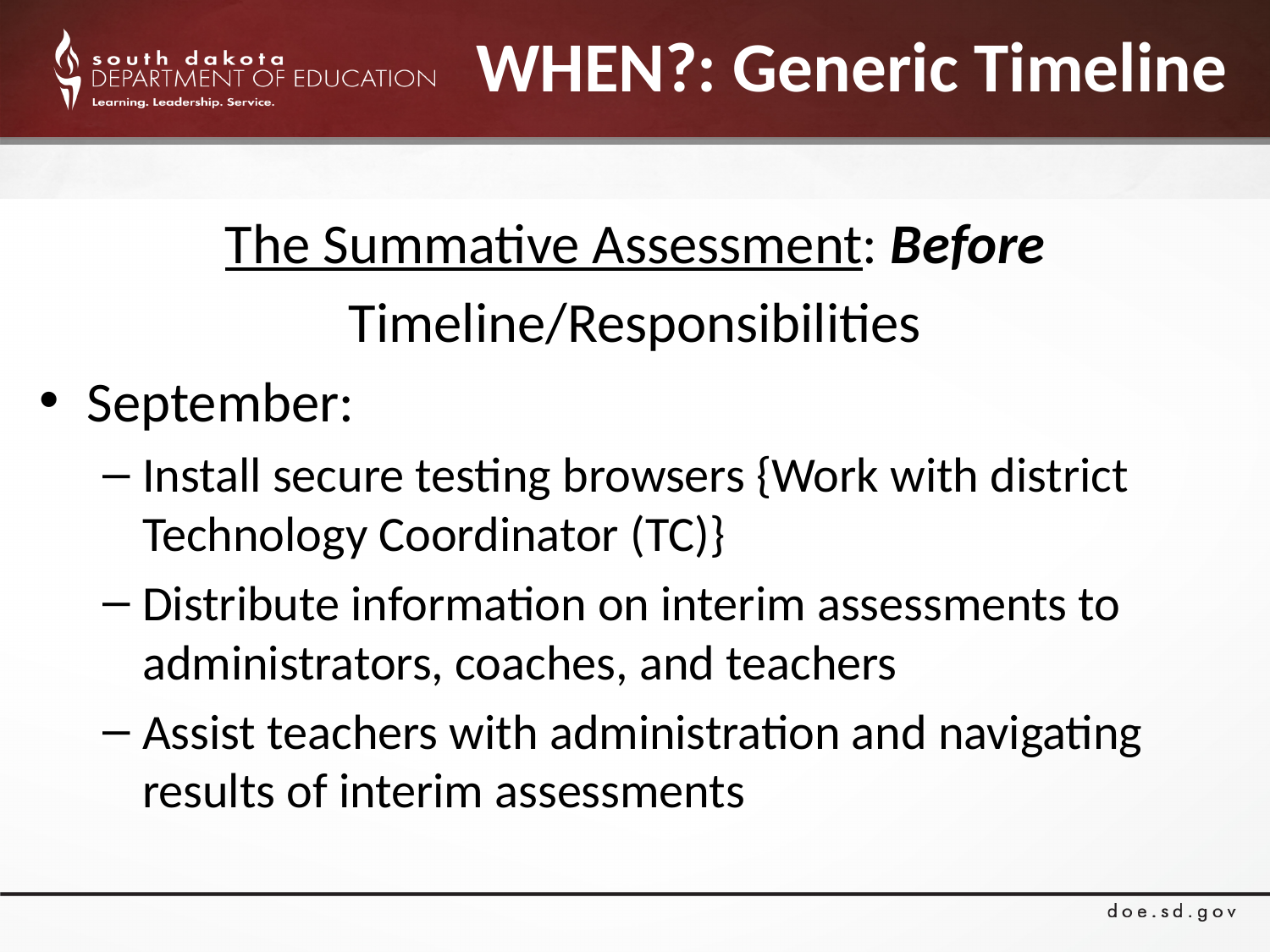

WHEN?: Generic Timeline
The Summative Assessment: Before
Timeline/Responsibilities
September:
Install secure testing browsers {Work with district Technology Coordinator (TC)}
Distribute information on interim assessments to administrators, coaches, and teachers
Assist teachers with administration and navigating results of interim assessments